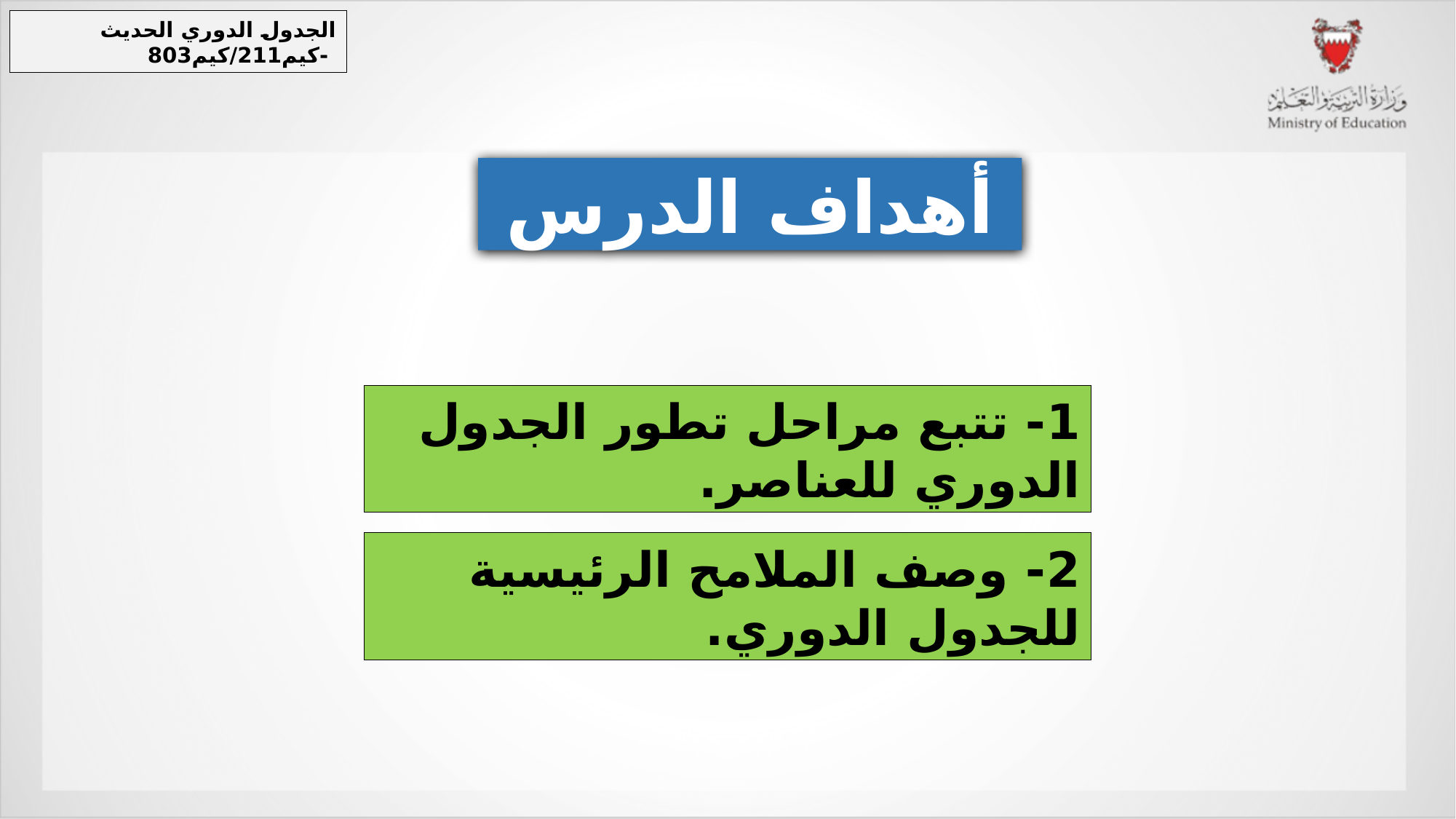

الجدول الدوري الحديث            -كيم211/كيم803
أهداف الدرس
1- تتبع مراحل تطور الجدول الدوري للعناصر.
2- وصف الملامح الرئيسية للجدول الدوري.